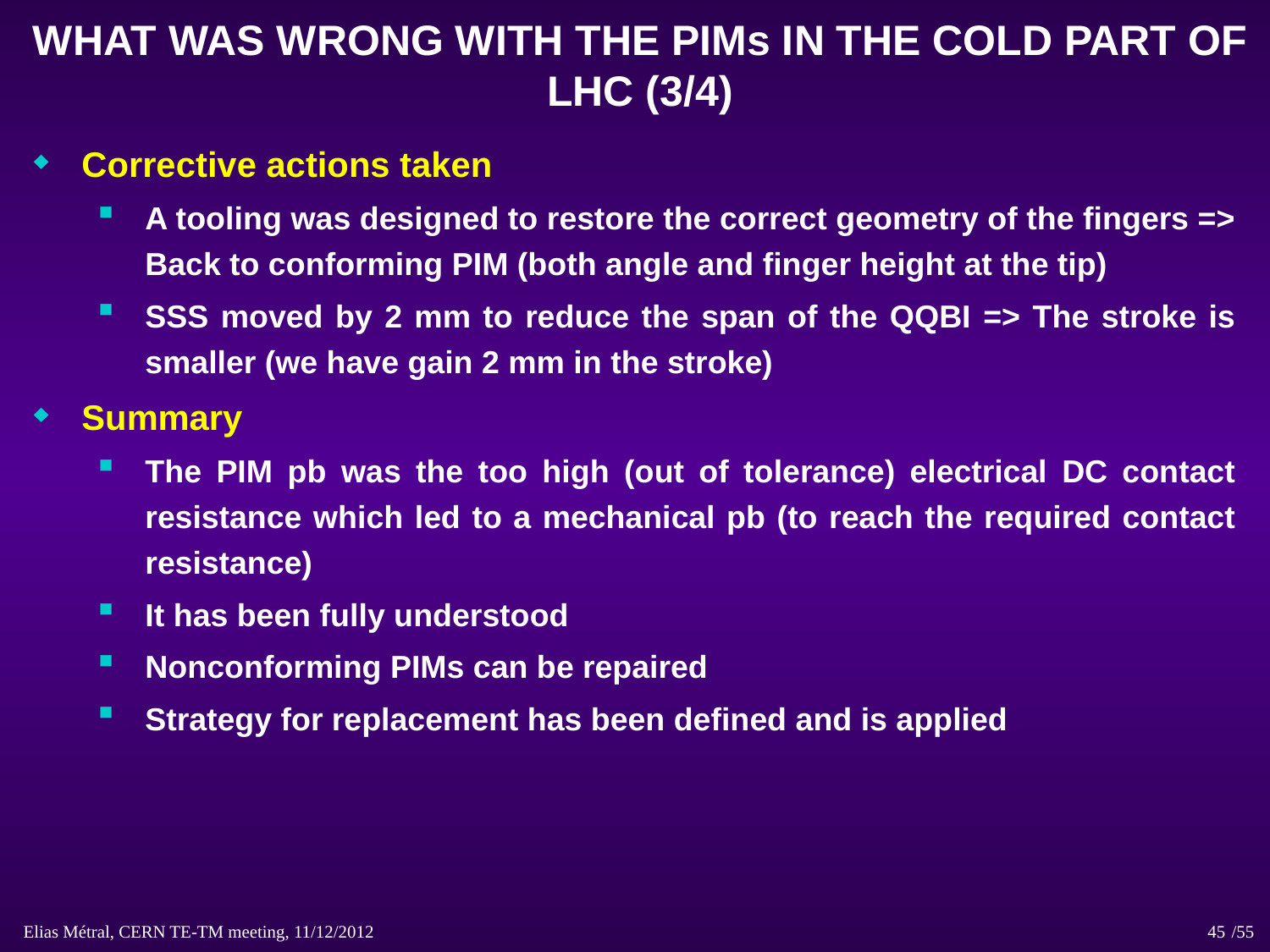

# WHAT WAS WRONG WITH THE PIMs IN THE COLD PART OF LHC (3/4)
Corrective actions taken
A tooling was designed to restore the correct geometry of the fingers => Back to conforming PIM (both angle and finger height at the tip)
SSS moved by 2 mm to reduce the span of the QQBI => The stroke is smaller (we have gain 2 mm in the stroke)
Summary
The PIM pb was the too high (out of tolerance) electrical DC contact resistance which led to a mechanical pb (to reach the required contact resistance)
It has been fully understood
Nonconforming PIMs can be repaired
Strategy for replacement has been defined and is applied
Elias Métral, CERN TE-TM meeting, 11/12/2012                                                                                                                                                                                                 /55
45